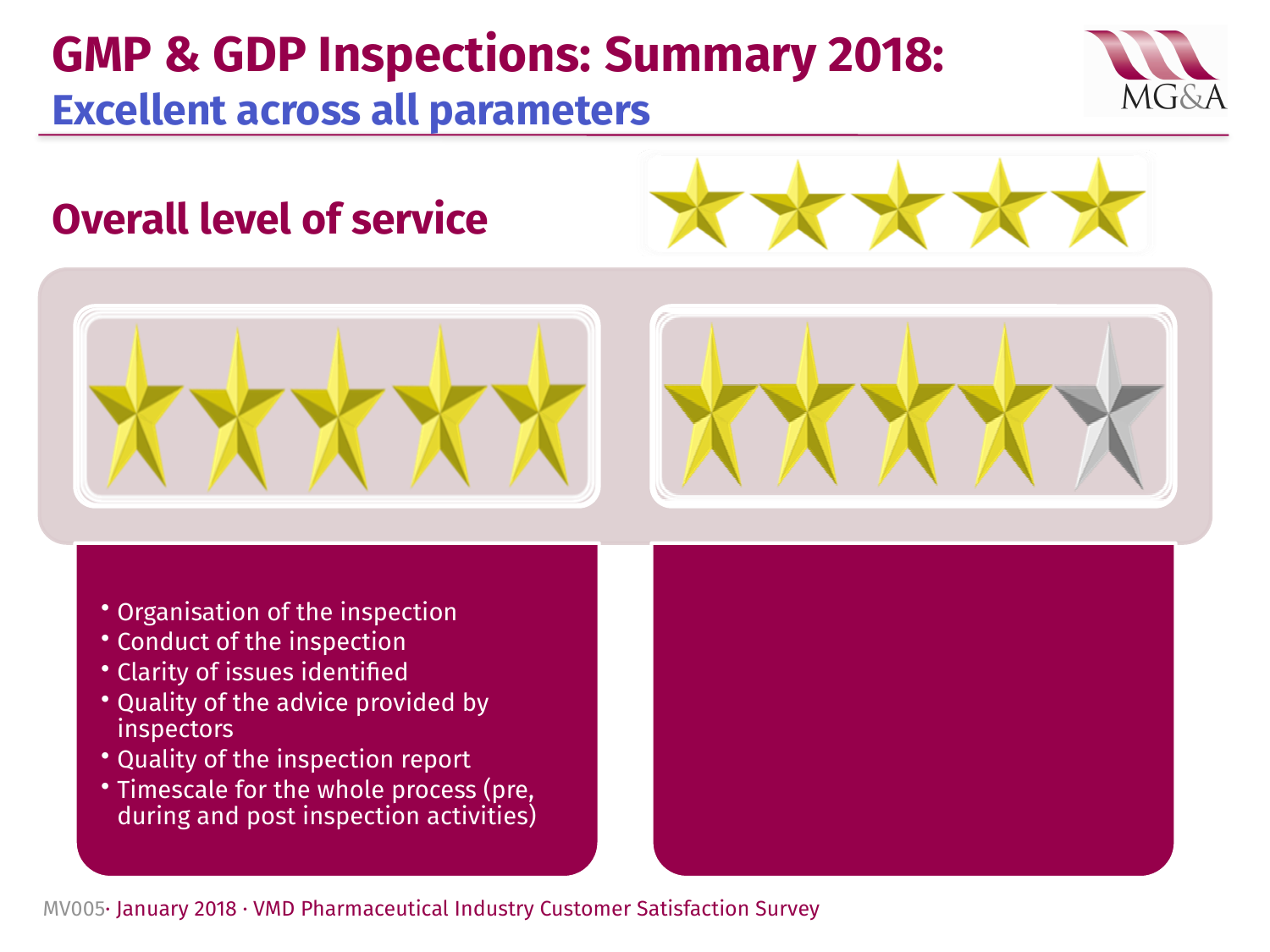

# GMP & GDP Inspections: Summary 2018: Excellent across all parameters

Overall level of service

Organisation of the inspection
Conduct of the inspection
Clarity of issues identified
Quality of the advice provided by inspectors
Quality of the inspection report
Timescale for the whole process (pre, during and post inspection activities)